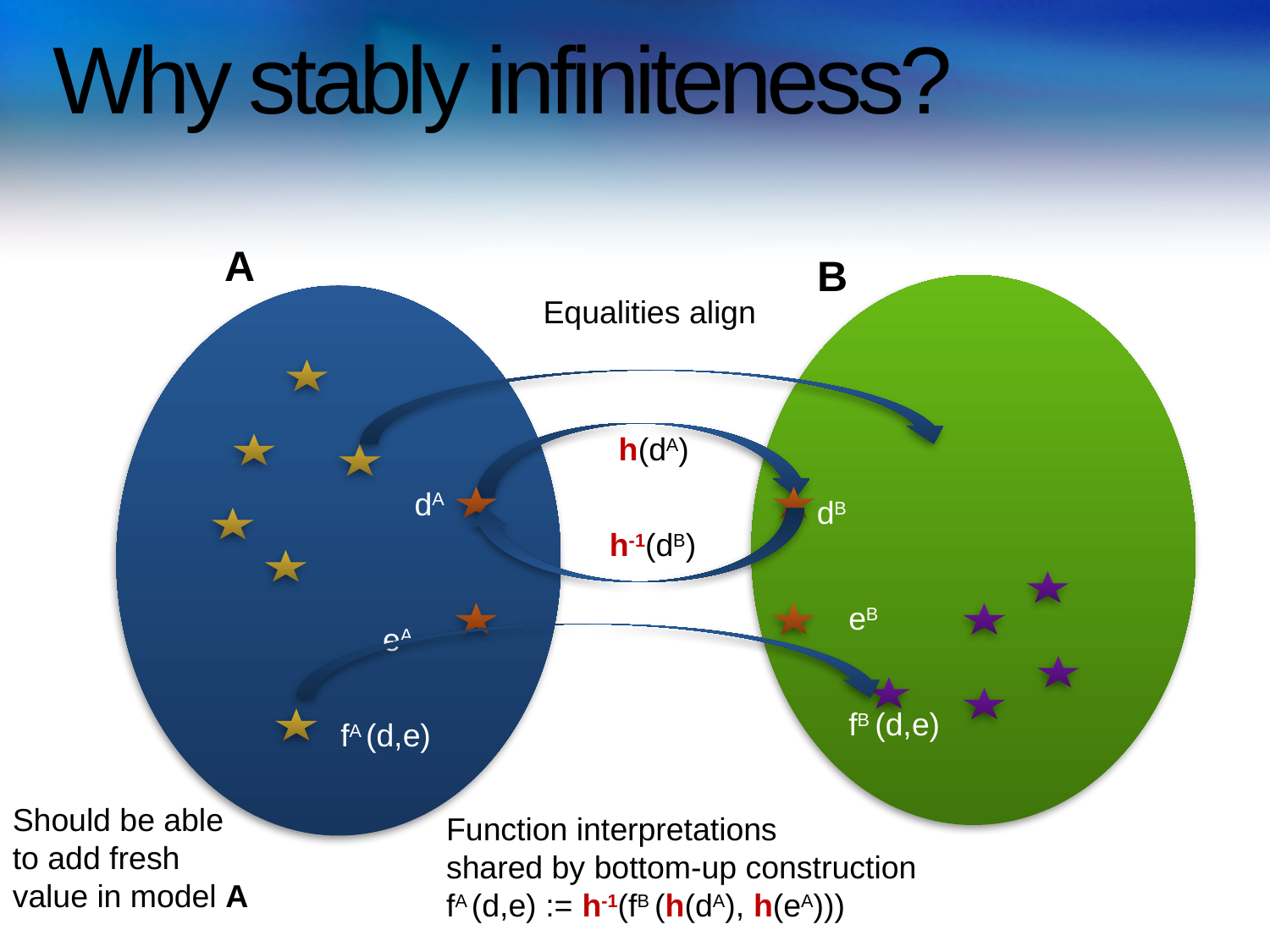

# Why stably infiniteness?
A
B

Equalities align

 h(dA)

dA

dB

 h-1(dB)

eB

eA

fB (d,e)

fA (d,e)
Should be able
to add fresh
value in model A
Function interpretations
shared by bottom-up construction
fA (d,e) := h-1(fB (h(dA), h(eA)))